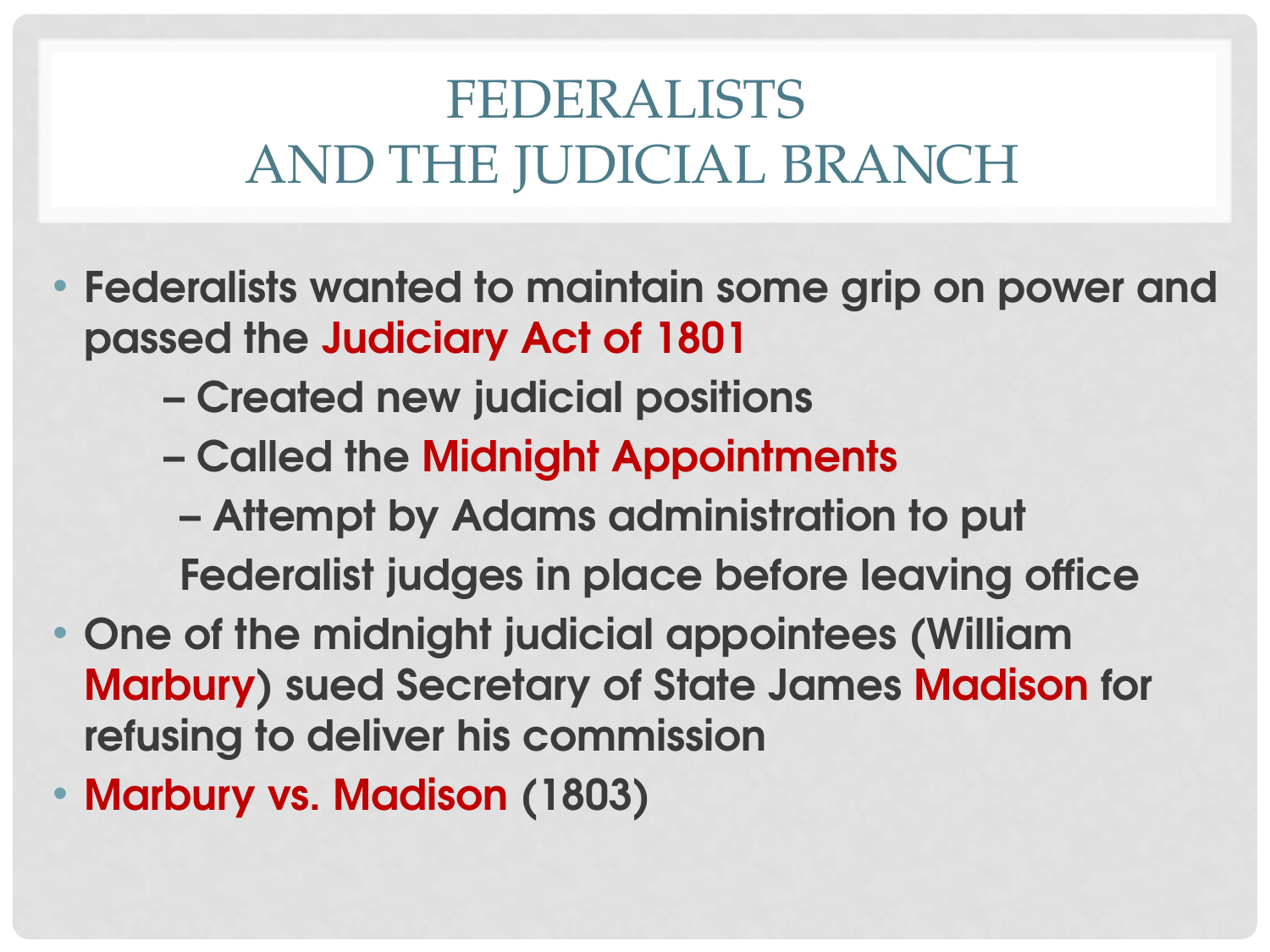

# FEDERALISTs AND THE JUDICIAL BRANCH
Federalists wanted to maintain some grip on power and passed the Judiciary Act of 1801
	– Created new judicial positions
	– Called the Midnight Appointments
	– Attempt by Adams administration to put
	Federalist judges in place before leaving office
One of the midnight judicial appointees (William Marbury) sued Secretary of State James Madison for refusing to deliver his commission
Marbury vs. Madison (1803)